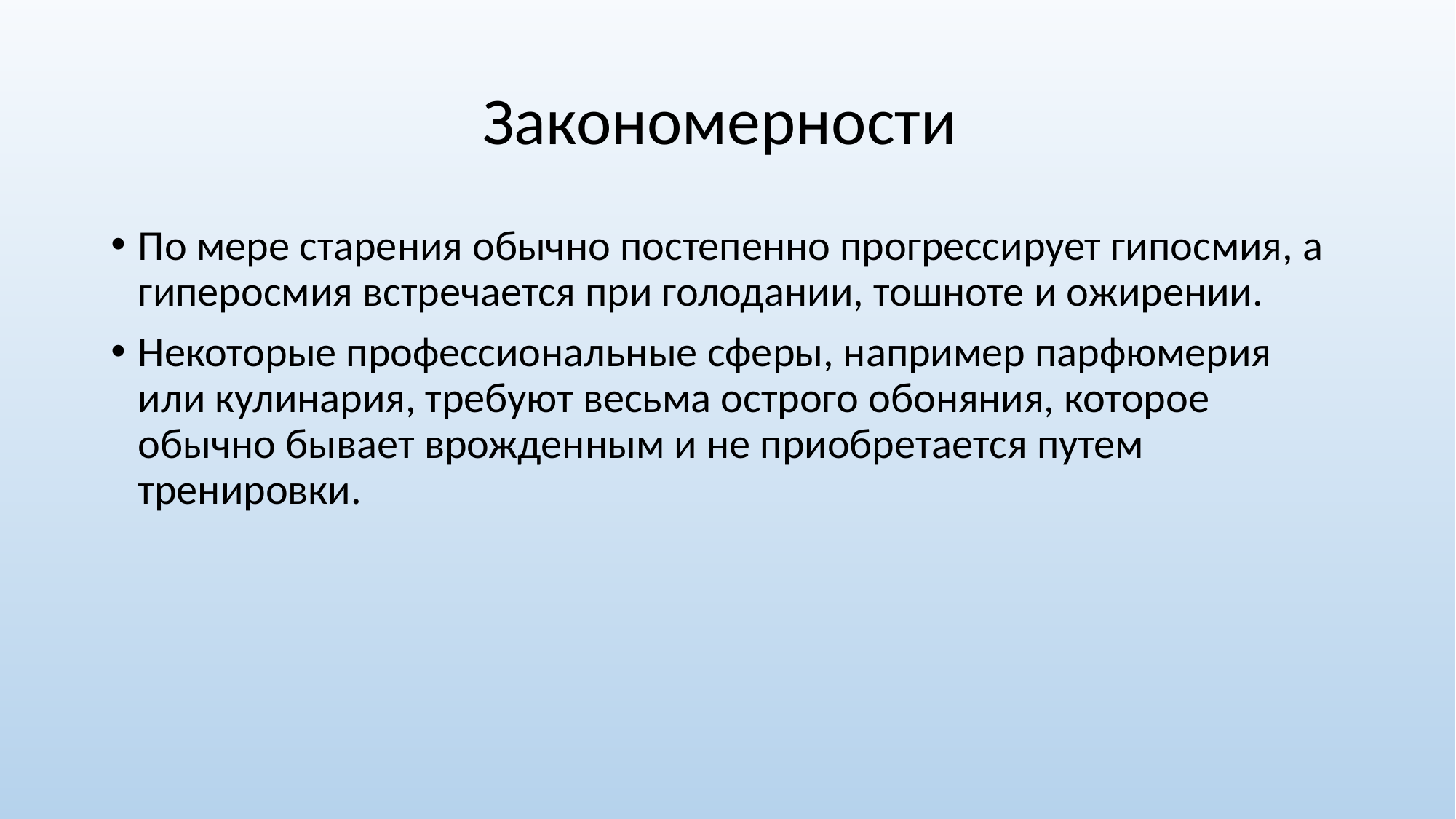

# Закономерности
По мере старения обычно постепенно прогрессирует гипосмия, а гиперосмия встречается при голодании, тошноте и ожирении.
Некоторые профессиональные сферы, например парфюмерия или кулинария, требуют весьма острого обоняния, которое обычно бывает врожденным и не приобретается путем тренировки.